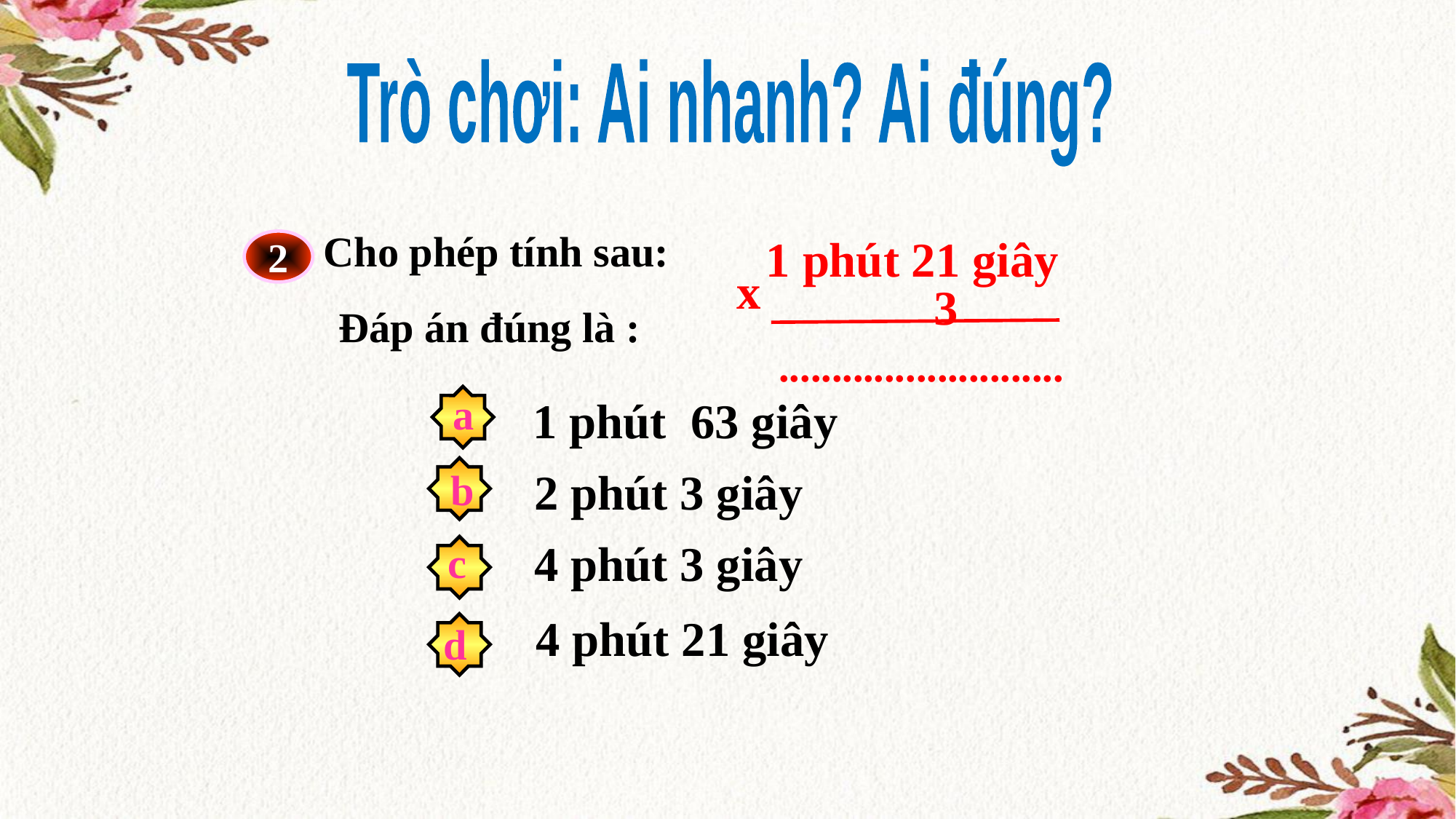

Trò chơi: Ai nhanh? Ai đúng?
1 phút 21 giây
Cho phép tính sau:
x
2
3

Đáp án đúng là :
...........................
a

1 phút  63 giây

b
2 phút 3 giây
c

4 phút 3 giây
d

4 phút 21 giây